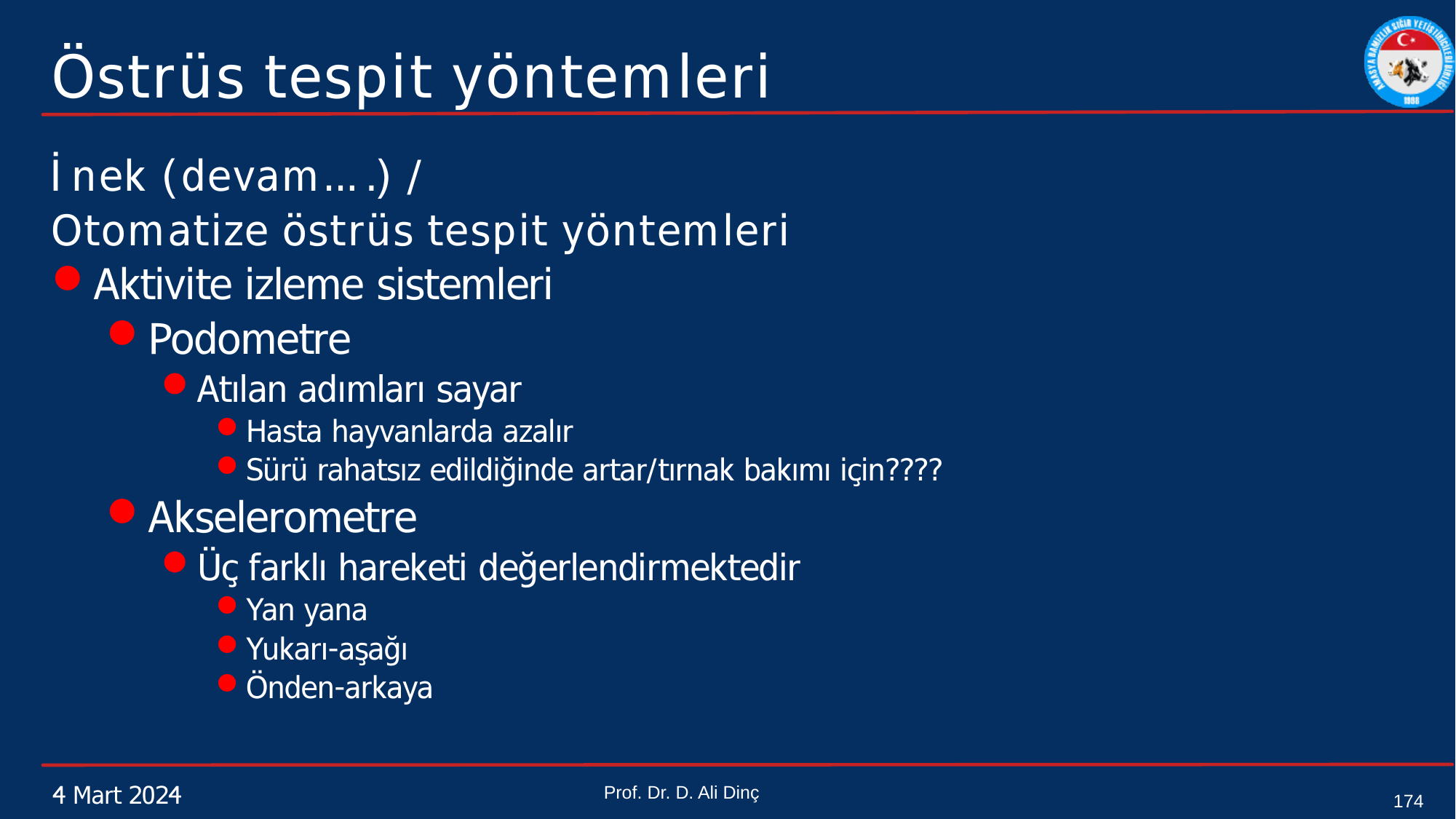

# Östrüs tespit yöntemleri
İnek (devam….) /
Otomatize östrüs tespit yöntemleri
Aktivite izleme sistemleri
Podometre
Atılan adımları sayar
Hasta hayvanlarda azalır
Sürü rahatsız edildiğinde artar/tırnak bakımı için????
Akselerometre
Üç farklı hareketi değerlendirmektedir
Yan yana
Yukarı-aşağı
Önden-arkaya
4 Mart 2024
Prof. Dr. D. Ali Dinç
174